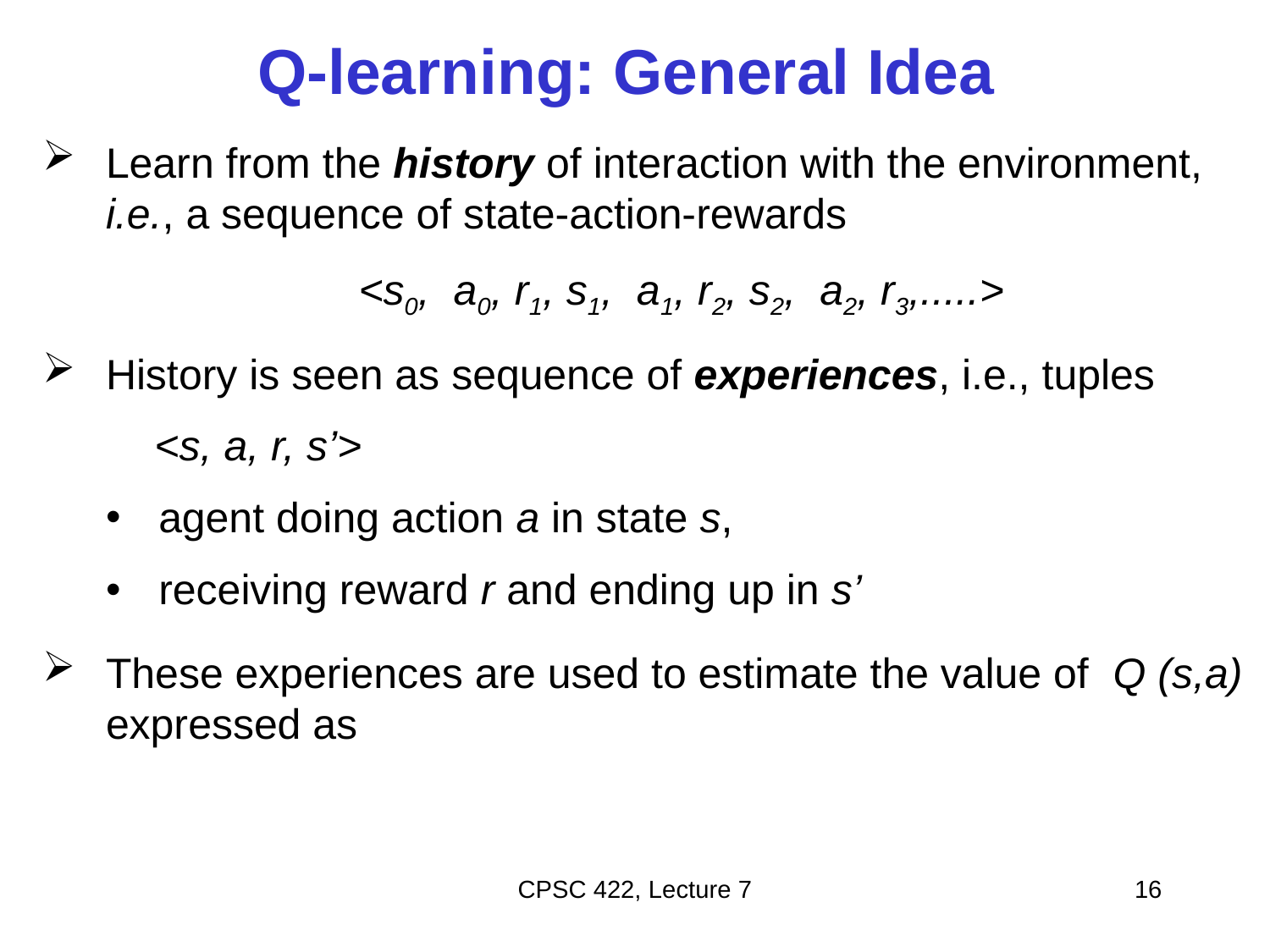

# Q-learning: General Idea
Learn from the history of interaction with the environment, i.e., a sequence of state-action-rewards
<s0,  a0, r1, s1,  a1, r2, s2,  a2, r3,.....>
History is seen as sequence of experiences, i.e., tuples
     <s, a, r, s’>
agent doing action a in state s,
receiving reward r and ending up in s’
These experiences are used to estimate the value of  Q (s,a) expressed as

CPSC 422, Lecture 7
16